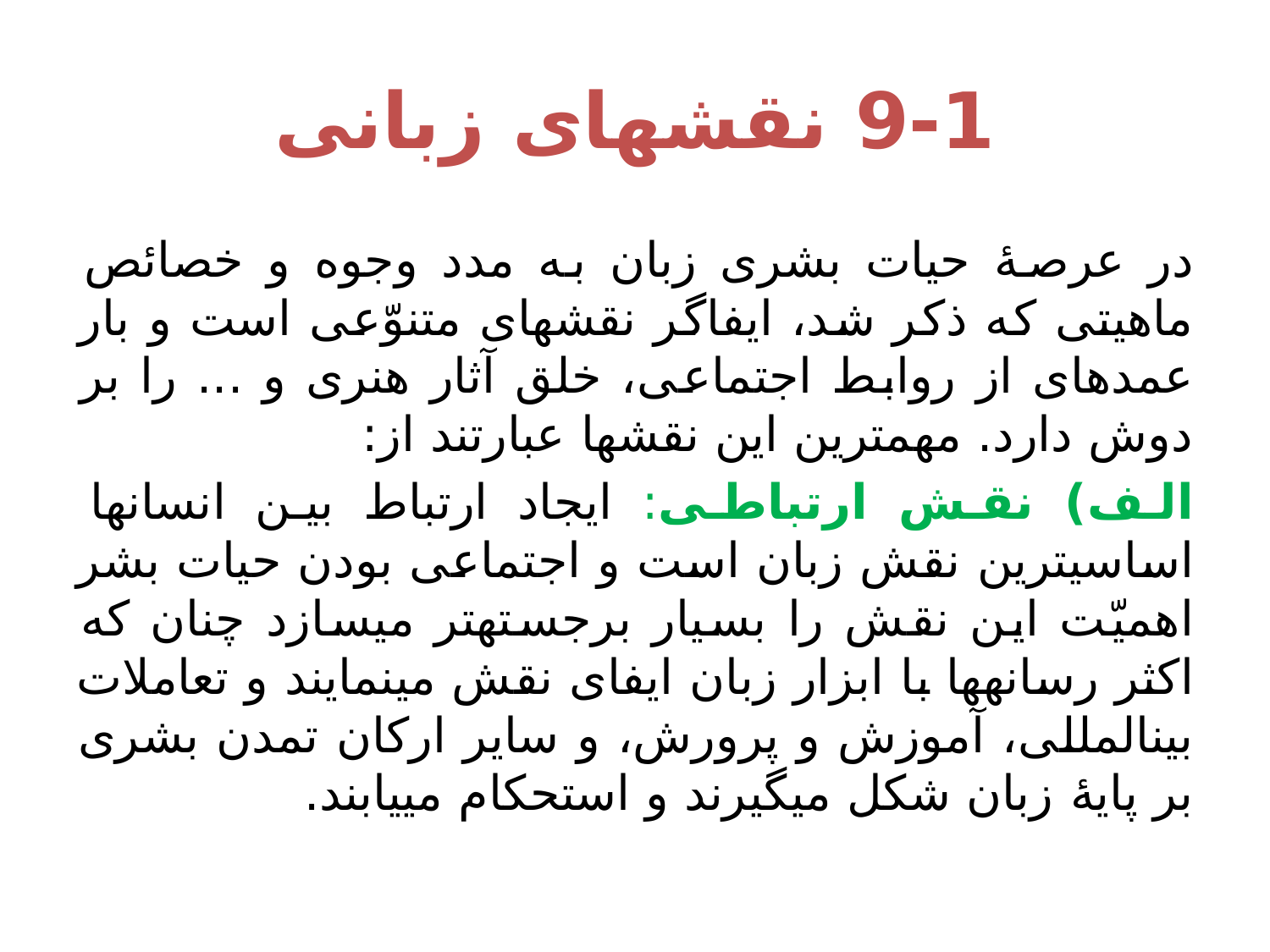

# 9-1 نقش‏های زبانی
در عرصۀ حیات بشری زبان به مدد وجوه و خصائص ماهیتی که ذکر شد، ایفاگر نقش‏های متنوّعی است و بار عمده‏ای از روابط اجتماعی، خلق آثار هنری و ... را بر دوش دارد. مهمترین این نقش‏ها عبارتند از:
الف) نقش ارتباطی: ایجاد ارتباط بین انسان‏ها اساسی‏ترین نقش زبان است و اجتماعی بودن حیات بشر اهمیّت این نقش را بسیار برجسته‏تر می‏سازد چنان که اکثر رسانه‏ها با ابزار زبان ایفای نقش می‏نمایند و تعاملات بین‏المللی، آموزش و پرورش، و سایر ارکان تمدن بشری بر پایۀ زبان شکل می‏گیرند و استحکام می‏یابند.